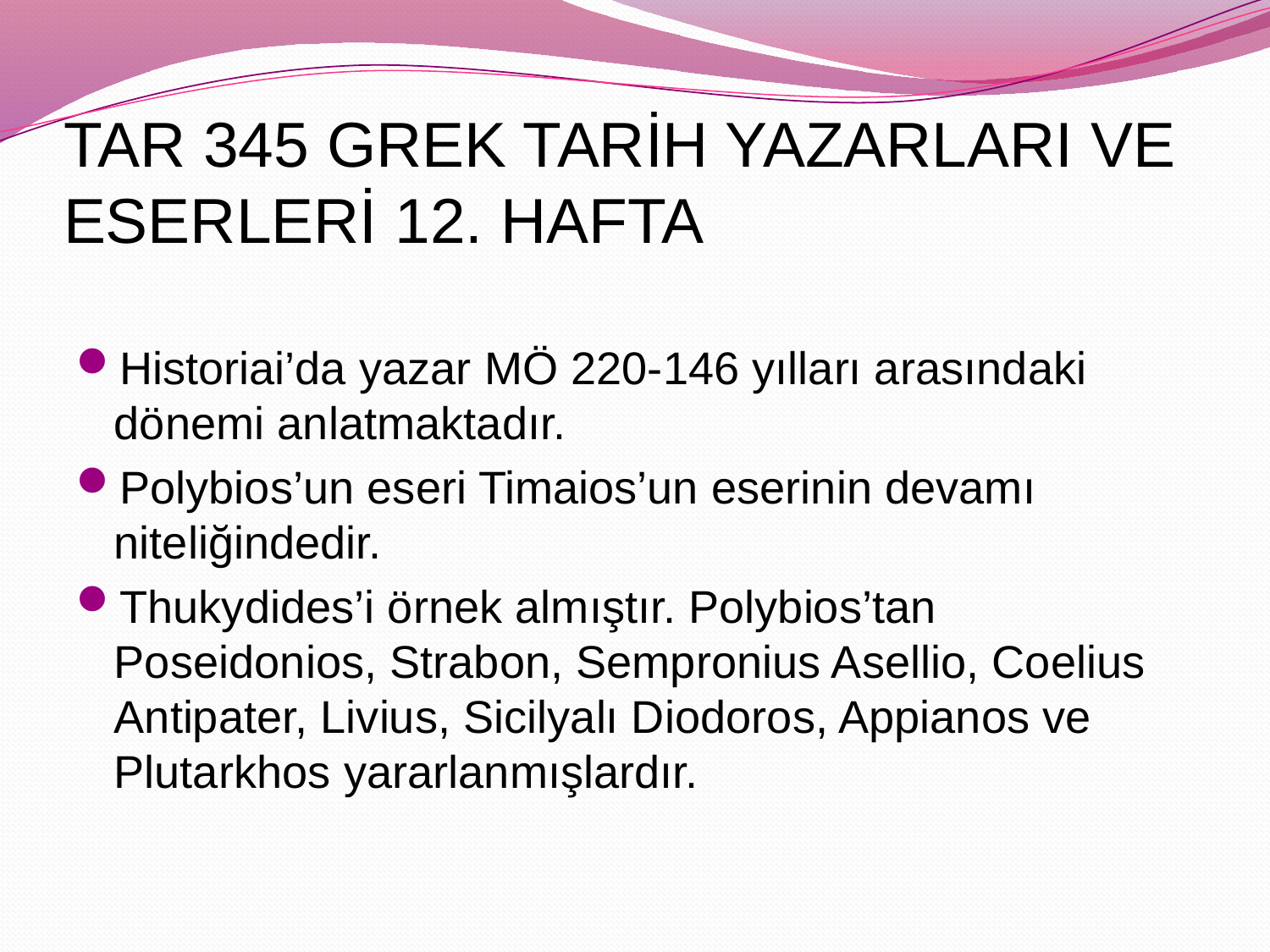

# TAR 345 GREK TARİH YAZARLARI VE ESERLERİ 12. HAFTA

Historiai’da yazar MÖ 220-146 yılları arasındaki dönemi anlatmaktadır.
Polybios’un eseri Timaios’un eserinin devamı niteliğindedir.
Thukydides’i örnek almıştır. Polybios’tan Poseidonios, Strabon, Sempronius Asellio, Coelius Antipater, Livius, Sicilyalı Diodoros, Appianos ve Plutarkhos yararlanmışlardır.